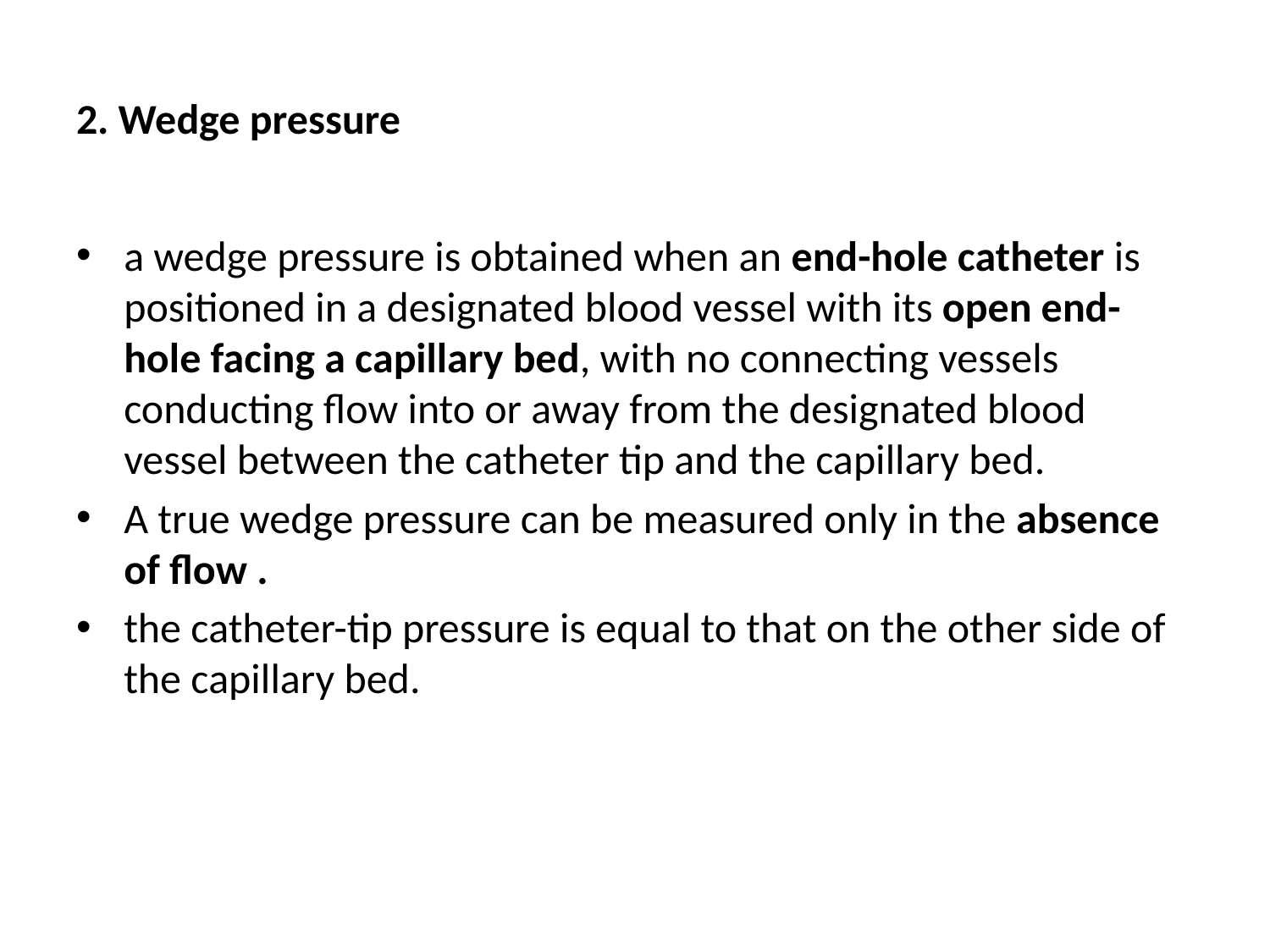

# 2. Wedge pressure
a wedge pressure is obtained when an end-hole catheter is positioned in a designated blood vessel with its open end-hole facing a capillary bed, with no connecting vessels conducting flow into or away from the designated blood vessel between the catheter tip and the capillary bed.
A true wedge pressure can be measured only in the absence of flow .
the catheter-tip pressure is equal to that on the other side of the capillary bed.